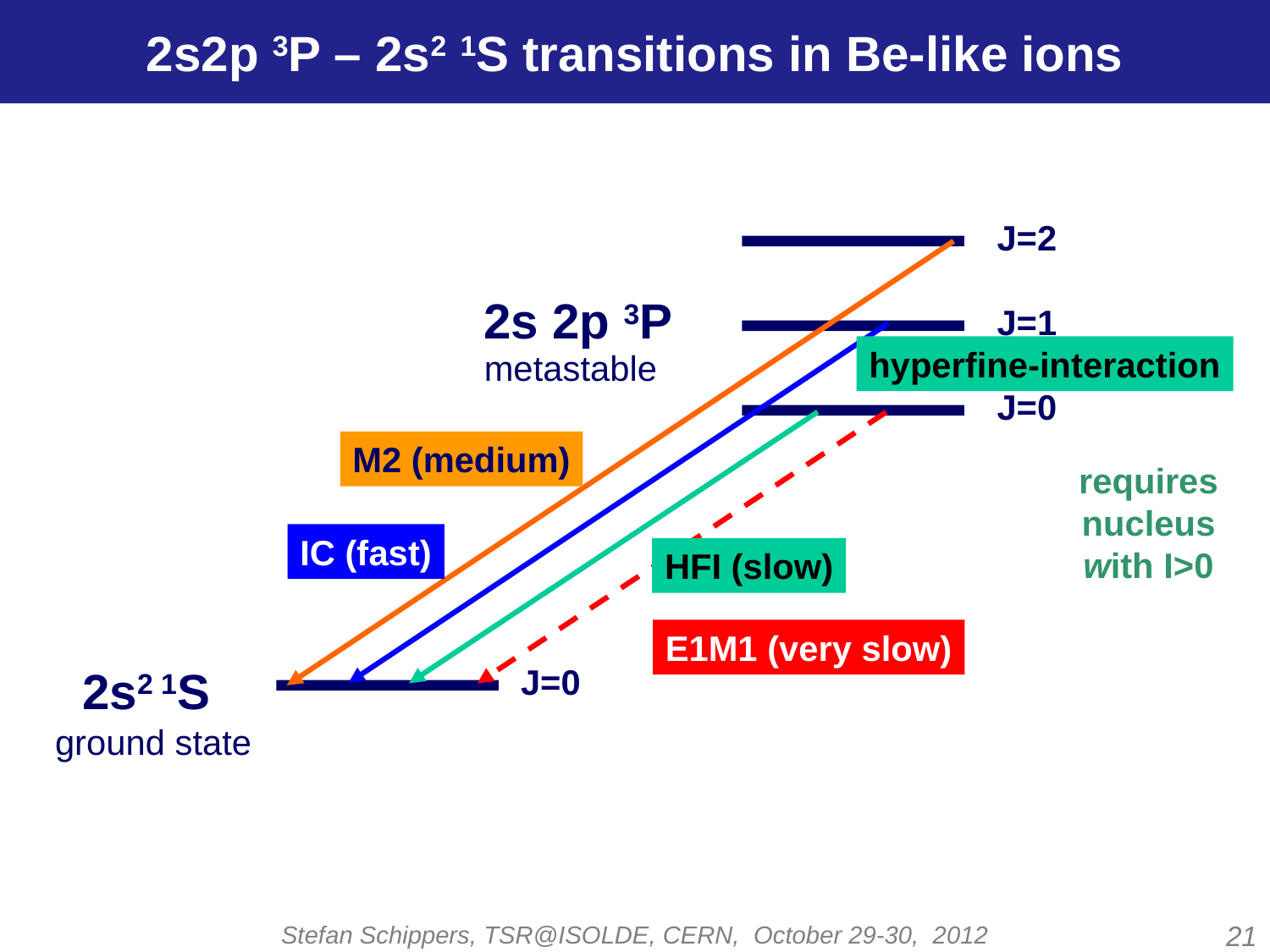

# 2s2p 3P – 2s2 1S transitions in Be-like ions
J=2

M2 (medium)

2s 2p 3P
J=1

IC (fast)

hyperfine-interaction
requires
nucleus
with I>0
metastable
J=0

HFI (slow)

E1M1 (very slow)
2s2 1S
J=0

ground state
Stefan Schippers, TSR@ISOLDE, CERN,  October 29-30,  2012
21